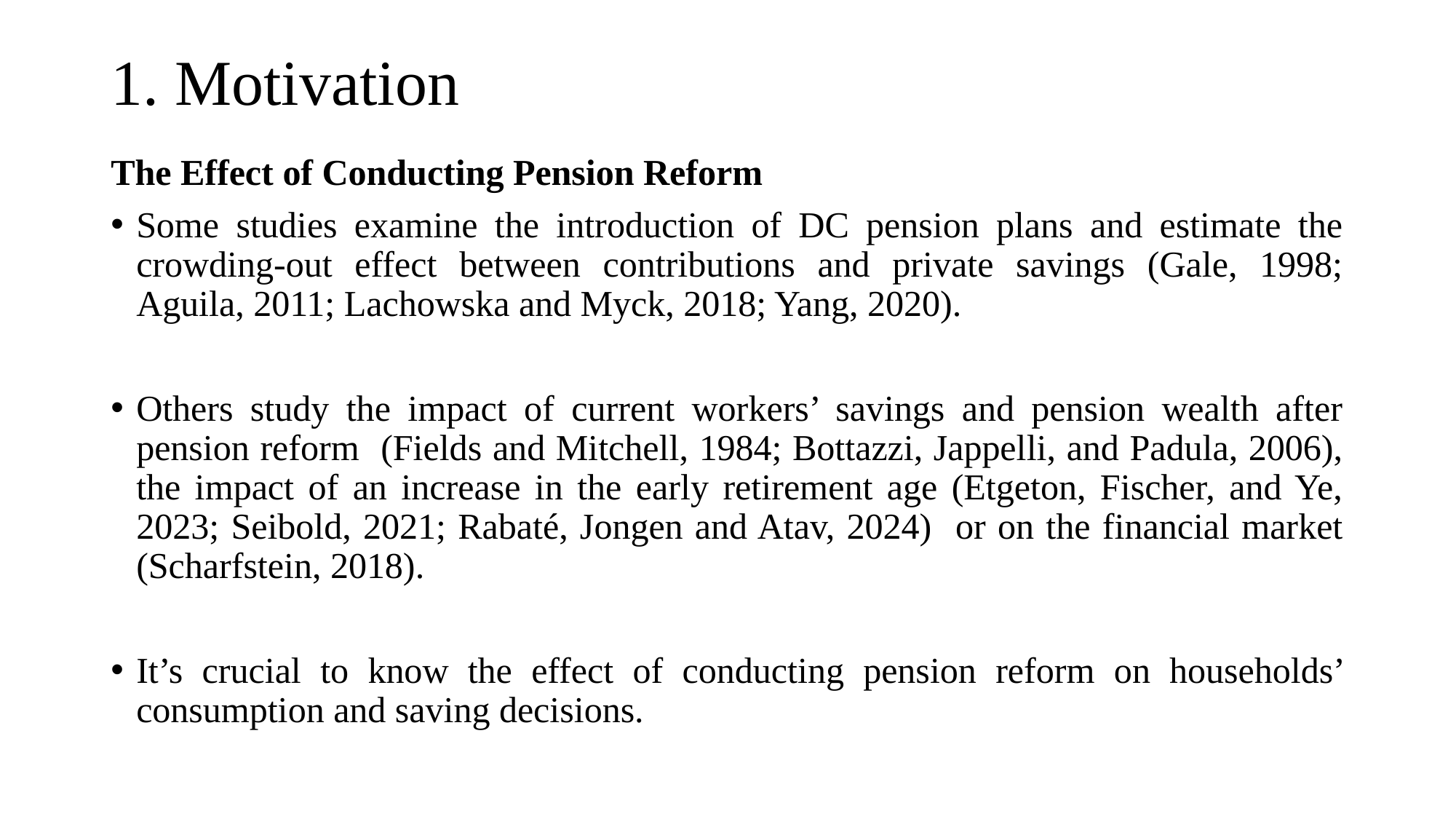

# 1. Motivation
The Effect of Conducting Pension Reform
Some studies examine the introduction of DC pension plans and estimate the crowding-out effect between contributions and private savings (Gale, 1998; Aguila, 2011; Lachowska and Myck, 2018; Yang, 2020).

Others study the impact of current workers’ savings and pension wealth after pension reform  (Fields and Mitchell, 1984; Bottazzi, Jappelli, and Padula, 2006), the impact of an increase in the early retirement age (Etgeton, Fischer, and Ye, 2023; Seibold, 2021; Rabaté, Jongen and Atav, 2024)  or on the financial market (Scharfstein, 2018).

It’s crucial to know the effect of conducting pension reform on households’ consumption and saving decisions.